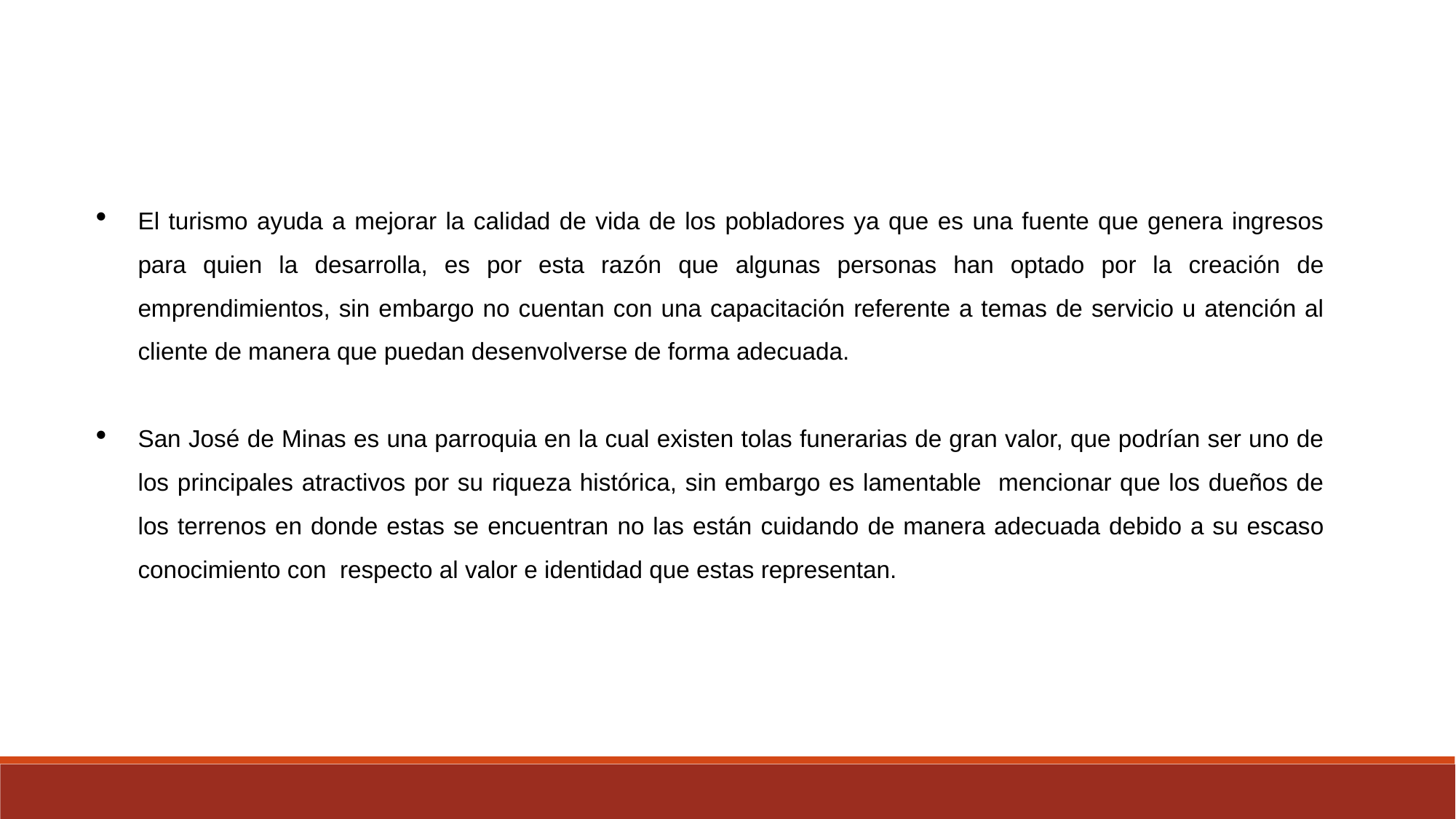

El turismo ayuda a mejorar la calidad de vida de los pobladores ya que es una fuente que genera ingresos para quien la desarrolla, es por esta razón que algunas personas han optado por la creación de emprendimientos, sin embargo no cuentan con una capacitación referente a temas de servicio u atención al cliente de manera que puedan desenvolverse de forma adecuada.

San José de Minas es una parroquia en la cual existen tolas funerarias de gran valor, que podrían ser uno de los principales atractivos por su riqueza histórica, sin embargo es lamentable  mencionar que los dueños de los terrenos en donde estas se encuentran no las están cuidando de manera adecuada debido a su escaso conocimiento con  respecto al valor e identidad que estas representan.